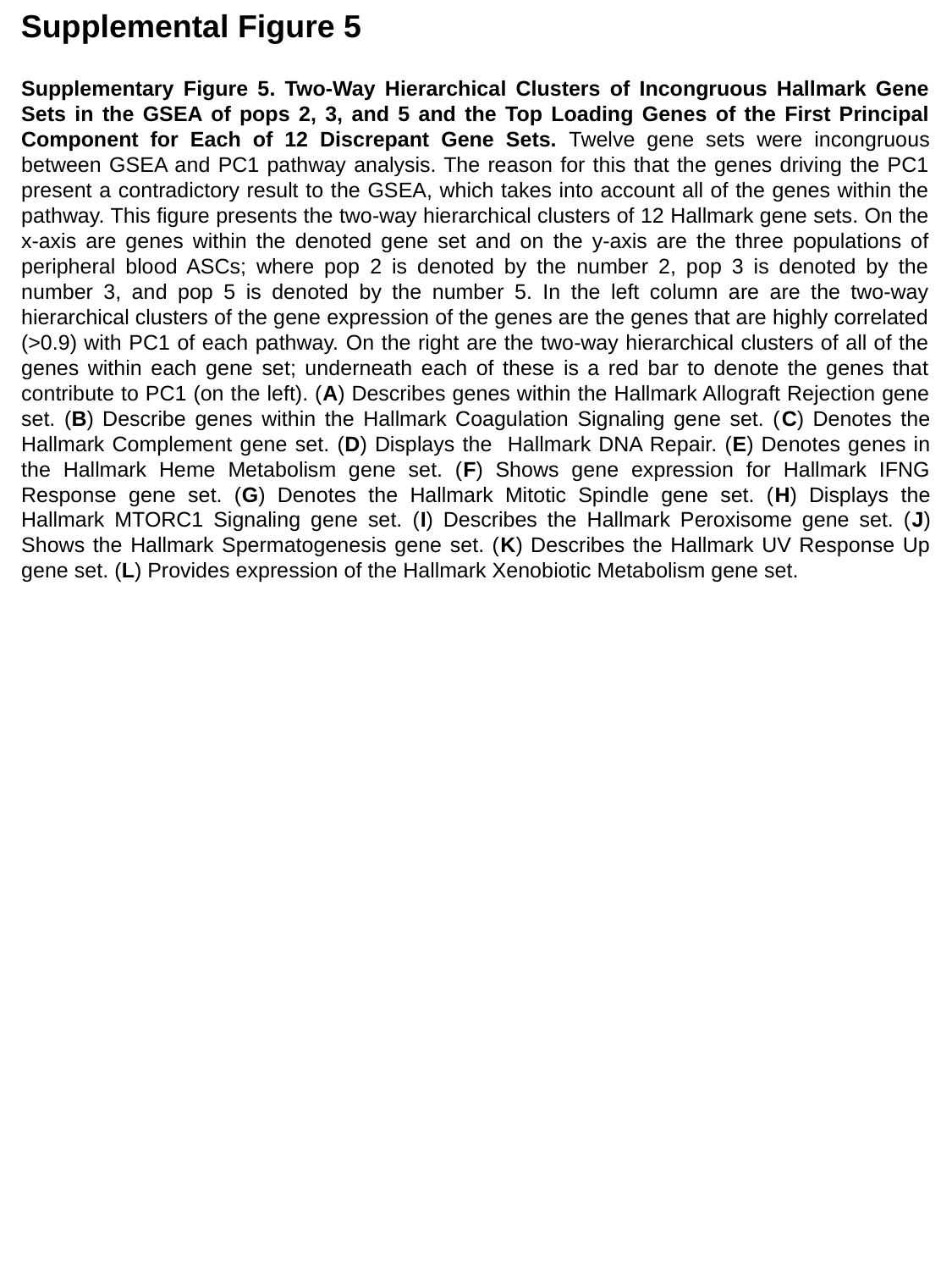

Supplemental Figure 5
Supplementary Figure 5. Two-Way Hierarchical Clusters of Incongruous Hallmark Gene Sets in the GSEA of pops 2, 3, and 5 and the Top Loading Genes of the First Principal Component for Each of 12 Discrepant Gene Sets. Twelve gene sets were incongruous between GSEA and PC1 pathway analysis. The reason for this that the genes driving the PC1 present a contradictory result to the GSEA, which takes into account all of the genes within the pathway. This figure presents the two-way hierarchical clusters of 12 Hallmark gene sets. On the x-axis are genes within the denoted gene set and on the y-axis are the three populations of peripheral blood ASCs; where pop 2 is denoted by the number 2, pop 3 is denoted by the number 3, and pop 5 is denoted by the number 5. In the left column are are the two-way hierarchical clusters of the gene expression of the genes are the genes that are highly correlated (>0.9) with PC1 of each pathway. On the right are the two-way hierarchical clusters of all of the genes within each gene set; underneath each of these is a red bar to denote the genes that contribute to PC1 (on the left). (A) Describes genes within the Hallmark Allograft Rejection gene set. (B) Describe genes within the Hallmark Coagulation Signaling gene set. (C) Denotes the Hallmark Complement gene set. (D) Displays the  Hallmark DNA Repair. (E) Denotes genes in the Hallmark Heme Metabolism gene set. (F) Shows gene expression for Hallmark IFNG Response gene set. (G) Denotes the Hallmark Mitotic Spindle gene set. (H) Displays the Hallmark MTORC1 Signaling gene set. (I) Describes the Hallmark Peroxisome gene set. (J) Shows the Hallmark Spermatogenesis gene set. (K) Describes the Hallmark UV Response Up gene set. (L) Provides expression of the Hallmark Xenobiotic Metabolism gene set.